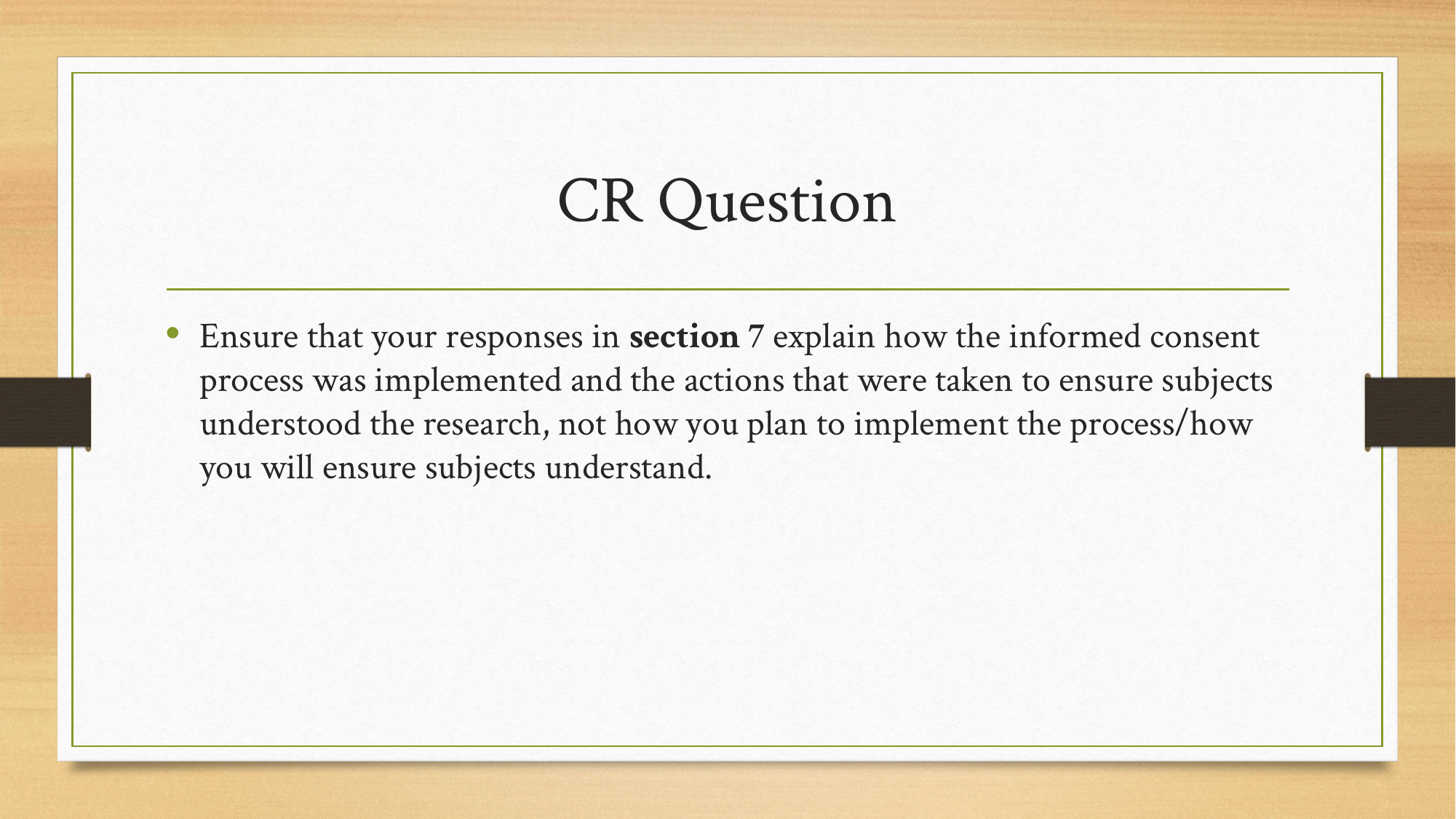

# CR Question
Ensure that your responses in section 7 explain how the informed consent process was implemented and the actions that were taken to ensure subjects understood the research, not how you plan to implement the process/how you will ensure subjects understand.